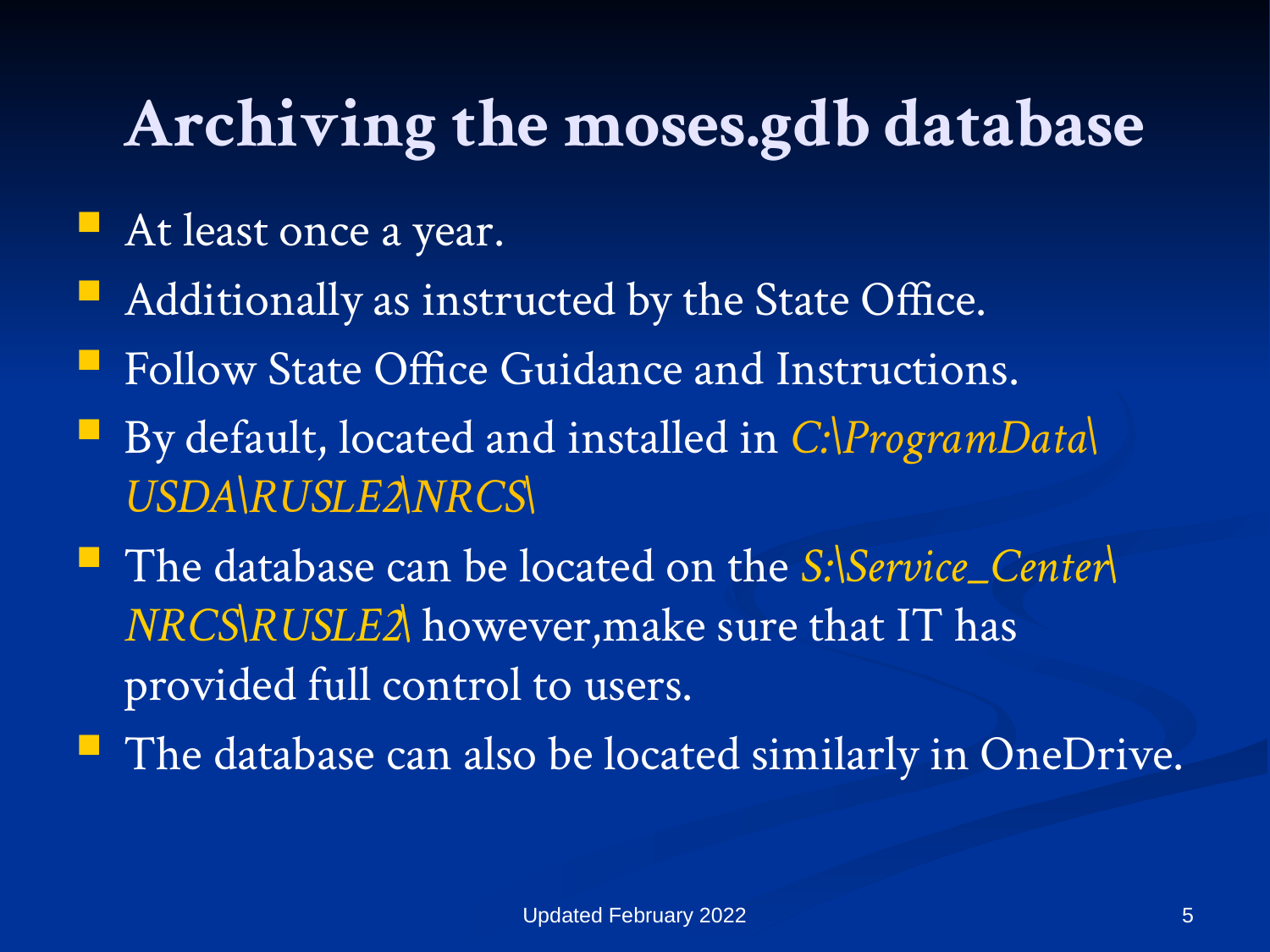

# Archiving the moses.gdb database
At least once a year.
Additionally as instructed by the State Office.
Follow State Office Guidance and Instructions.
By default, located and installed in C:\ProgramData\USDA\RUSLE2\NRCS\
The database can be located on the S:\Service_Center\NRCS\RUSLE2\ however,make sure that IT has provided full control to users.
The database can also be located similarly in OneDrive.
Updated February 2022
5